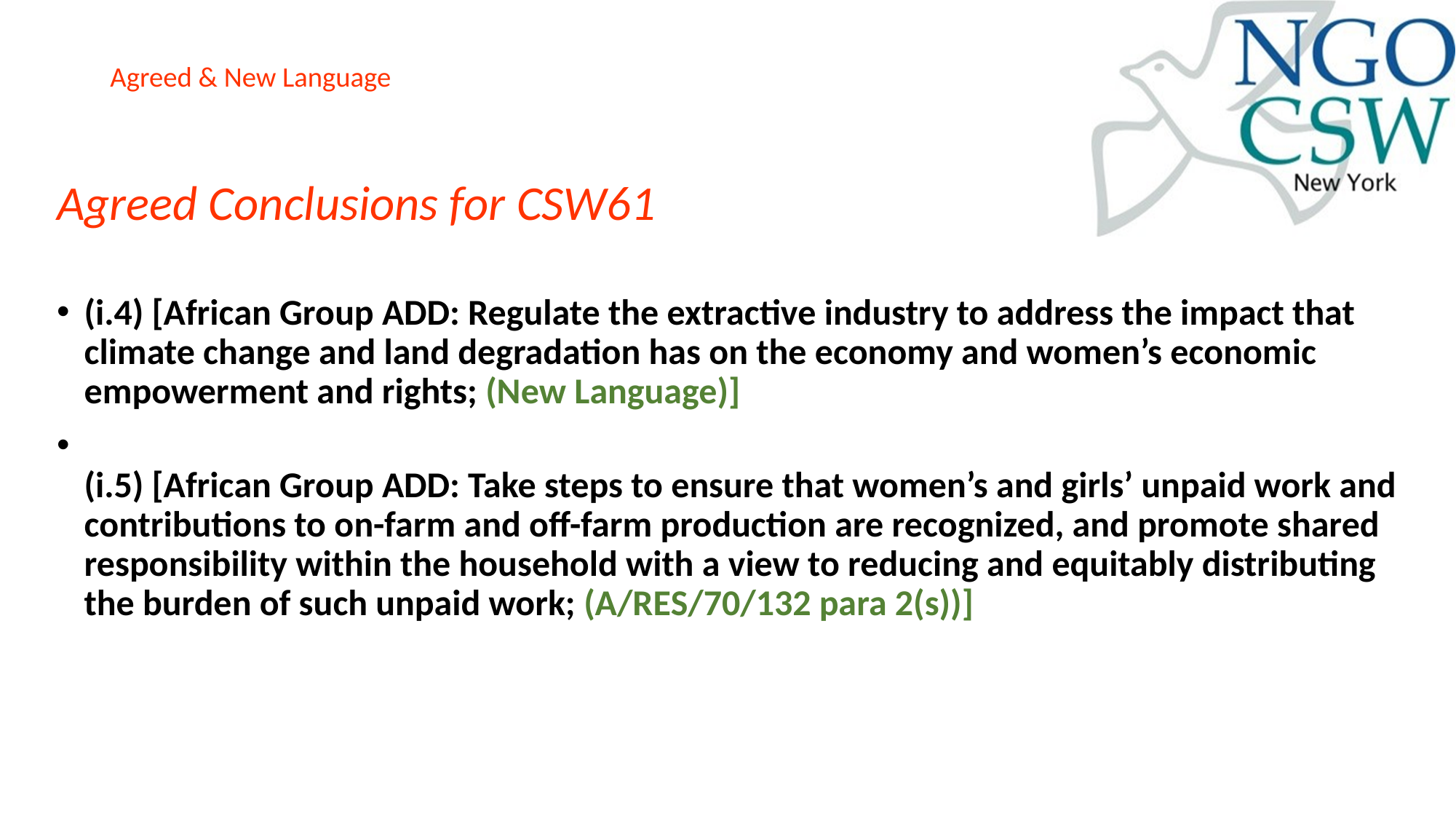

# Agreed & New Language
Agreed Conclusions for CSW61

(i.4) [African Group ADD: Regulate the extractive industry to address the impact that climate change and land degradation has on the economy and women’s economic empowerment and rights; (New Language)]
(i.5) [African Group ADD: Take steps to ensure that women’s and girls’ unpaid work and contributions to on-farm and off-farm production are recognized, and promote shared responsibility within the household with a view to reducing and equitably distributing the burden of such unpaid work; (A/RES/70/132 para 2(s))]